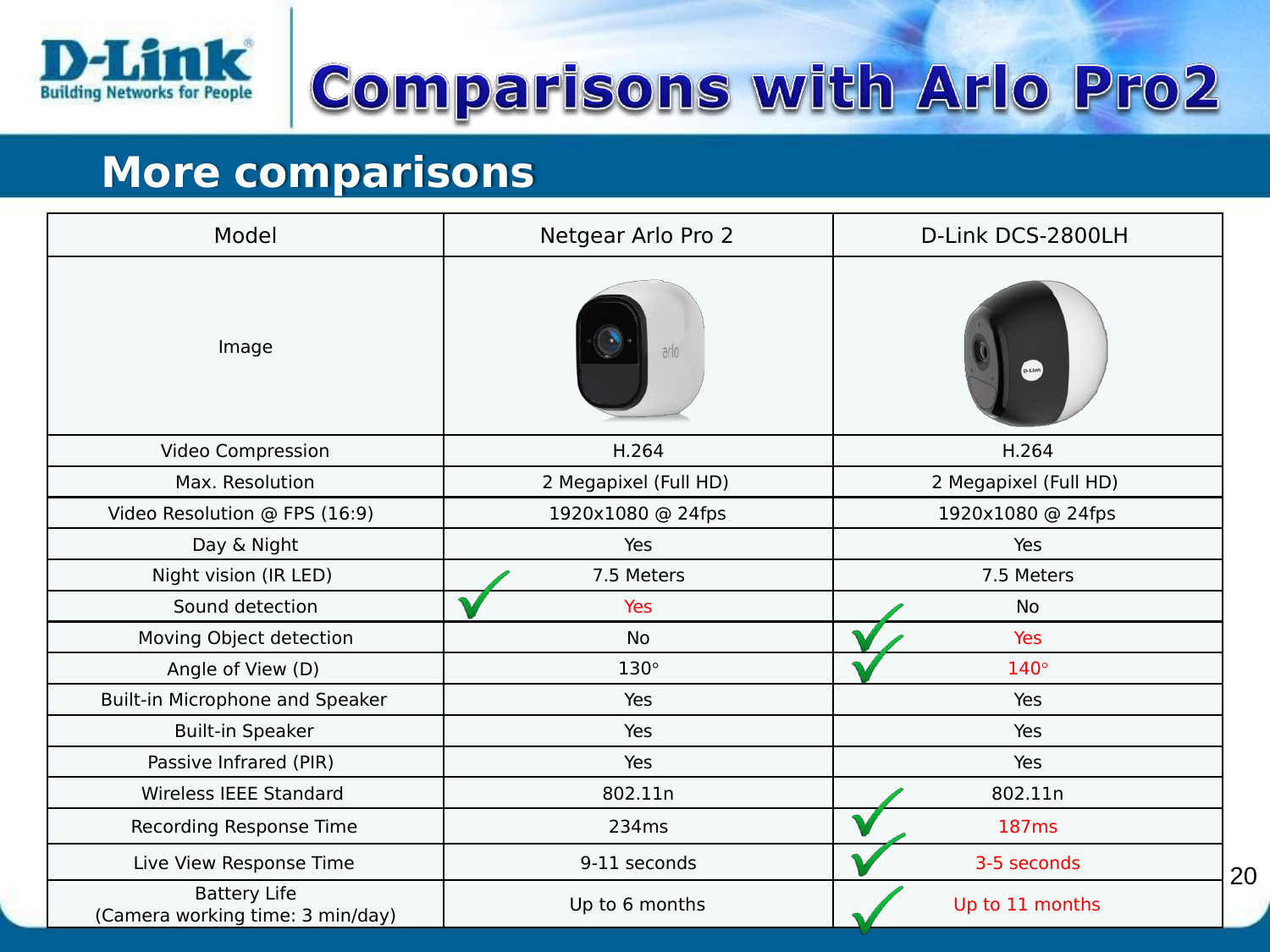

More
comparisons

Model

Netgear Arlo Pro 2

D-Link DCS-2800LH

Image

Video Compression
H.264
H.264

Max. Resolution
2 Megapixel (Full HD)
2 Megapixel (Full HD)

Video Resolution @ FPS (16:9)
1920x1080 @ 24fps
1920x1080 @ 24fps

Day & Night
Yes
Yes

Night vision (IR LED)
7.5 Meters
7.5 Meters

Sound detection
Yes
No

Moving Object detection
No
Yes

Angle of View (D)
130°
140°

Built-in Microphone and Speaker
Yes
Yes

Built-in Speaker
Yes
Yes

Passive Infrared (PIR)
Yes
Yes

Wireless IEEE Standard

802.11n

802.11n

Recording Response Time

234ms

187ms

Live View Response Time
9-11 seconds
3-5 seconds
20

Battery Life
(Camera working time: 3 min/day)

Up to 6 months

Up to 11 months